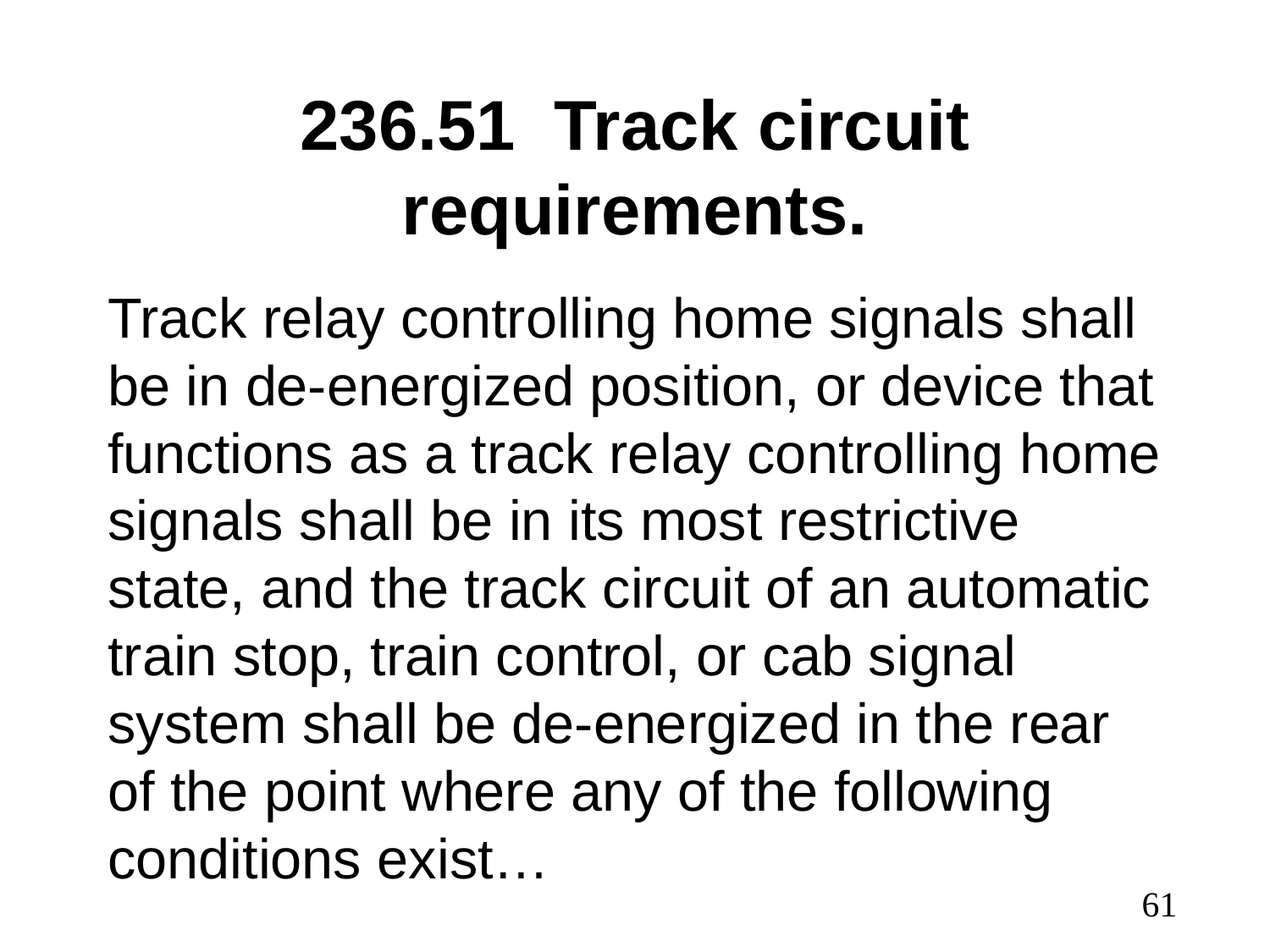

# 236.51	Track circuit requirements.
Track relay controlling home signals shall be in de-energized position, or device that functions as a track relay controlling home signals shall be in its most restrictive state, and the track circuit of an automatic train stop, train control, or cab signal system shall be de-energized in the rear of the point where any of the following conditions exist…
61